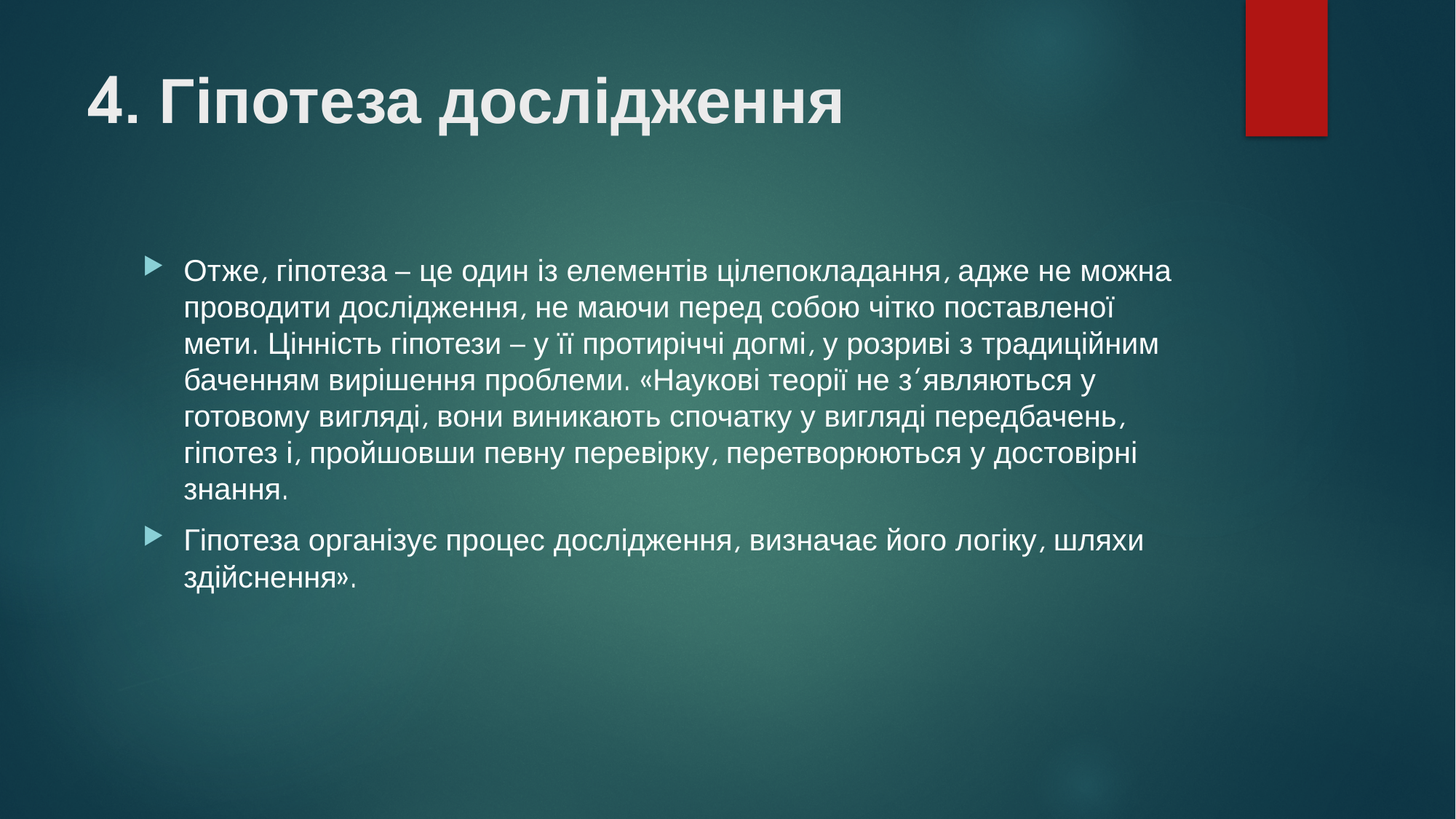

# 4. Гіпотеза дослідження
Отже, гіпотеза – це один із елементів цілепокладання, адже не можна проводити дослідження, не маючи перед собою чітко поставленої мети. Цінність гіпотези – у її протиріччі догмі, у розриві з традиційним баченням вирішення проблеми. «Наукові теорії не з’являються у готовому вигляді, вони виникають спочатку у вигляді передбачень, гіпотез і, пройшовши певну перевірку, перетворюються у достовірні знання.
Гіпотеза організує процес дослідження, визначає його логіку, шляхи здійснення».